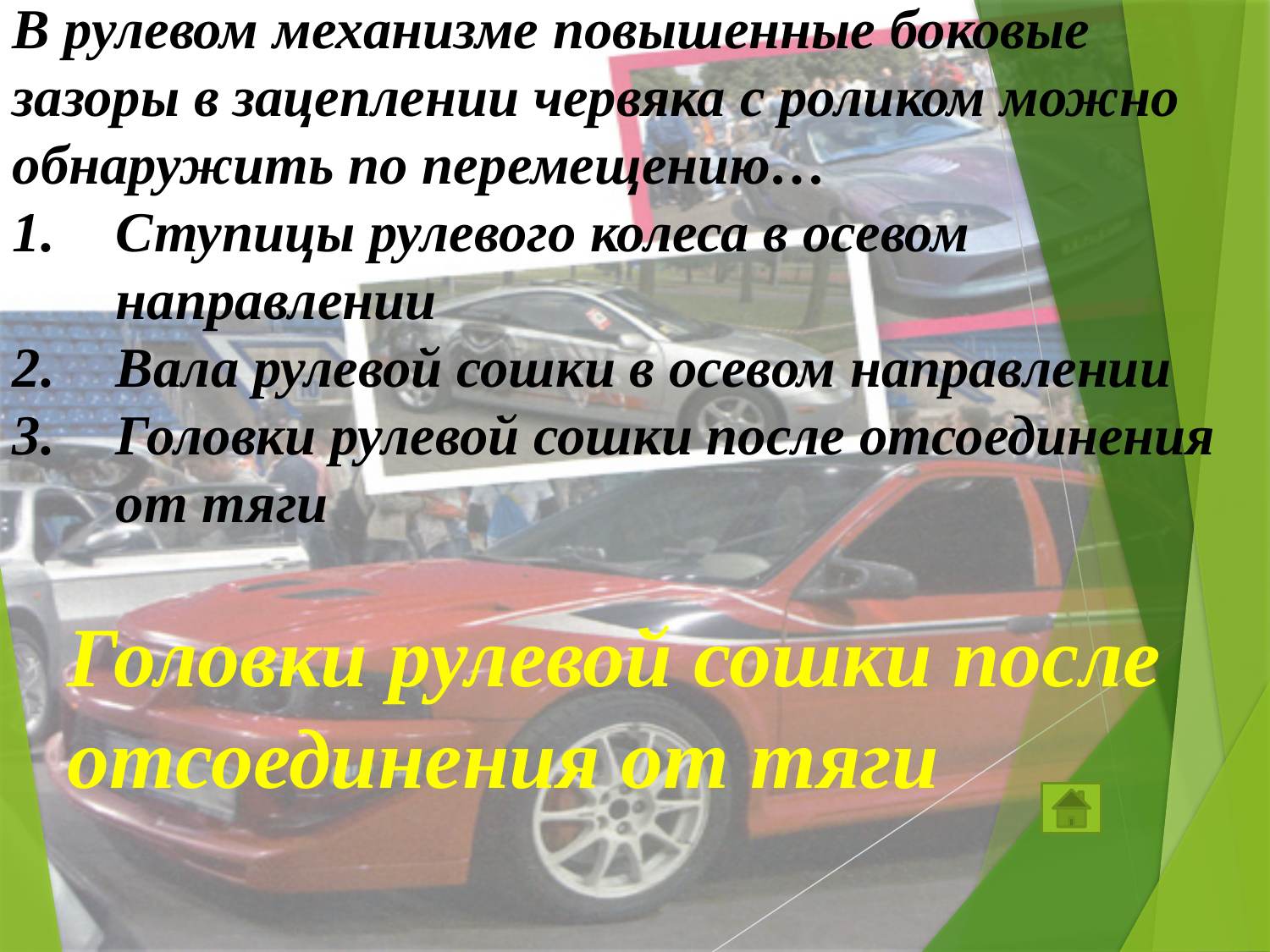

В рулевом механизме повышенные боковые зазоры в зацеплении червяка с роликом можно обнаружить по перемещению…
Ступицы рулевого колеса в осевом направлении
Вала рулевой сошки в осевом направлении
Головки рулевой сошки после отсоединения от тяги
Головки рулевой сошки после отсоединения от тяги